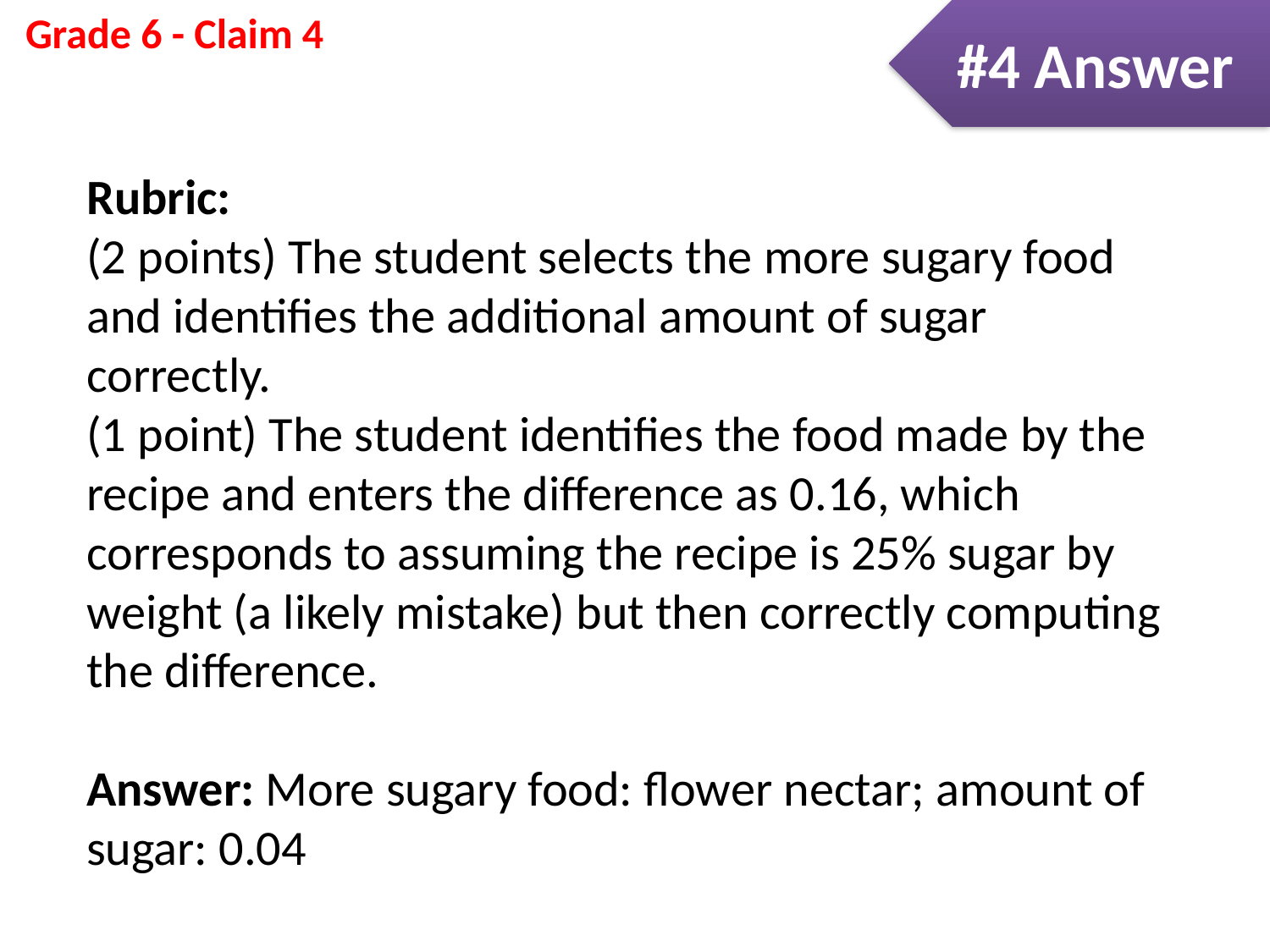

#4 Answer
Rubric:
(2 points) The student selects the more sugary food and identifies the additional amount of sugar correctly.
(1 point) The student identifies the food made by the recipe and enters the difference as 0.16, which corresponds to assuming the recipe is 25% sugar by weight (a likely mistake) but then correctly computing the difference.

Answer: More sugary food: flower nectar; amount of sugar: 0.04